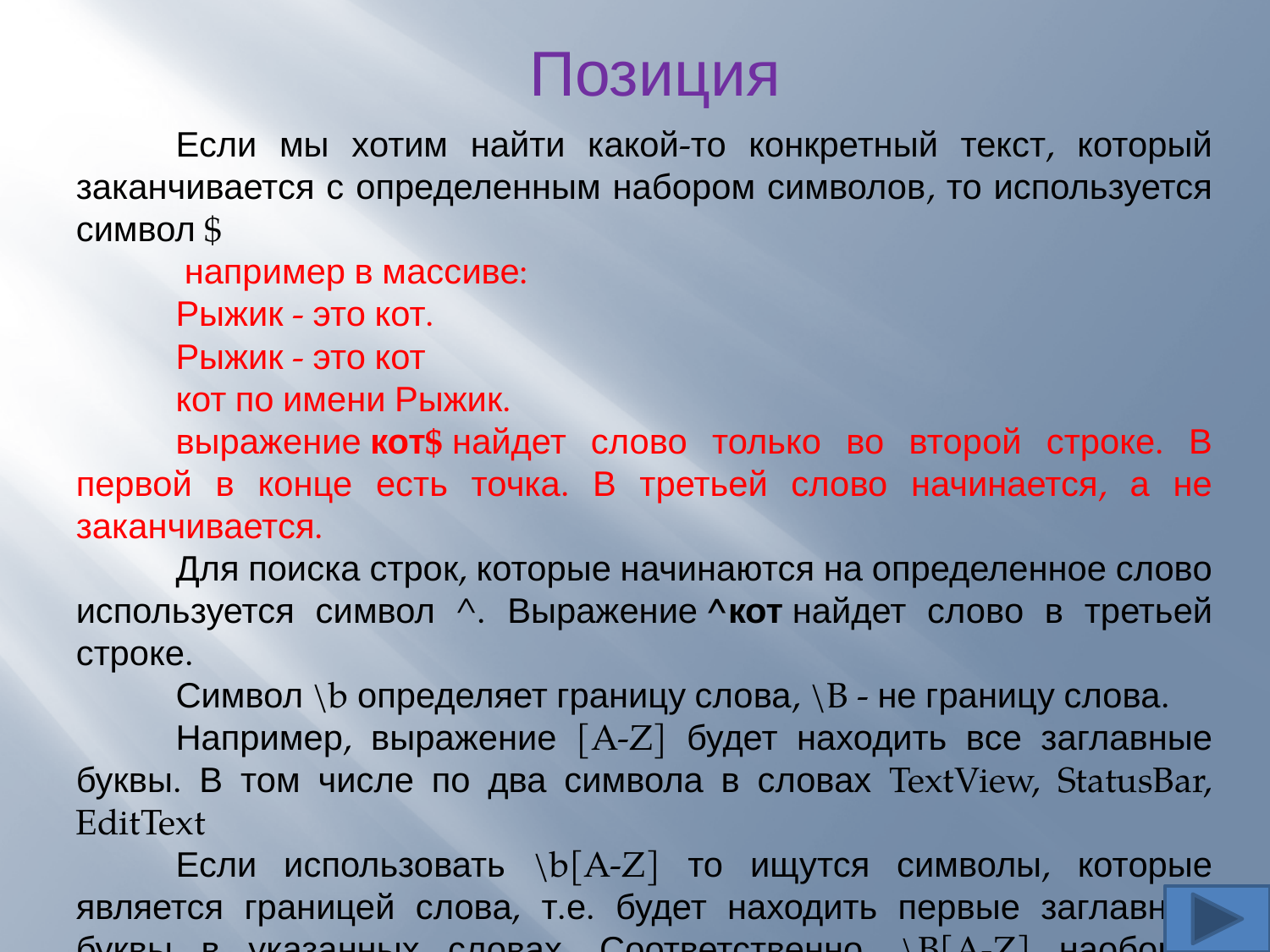

Позиция
Если мы хотим найти какой-то конкретный текст, который заканчивается с определенным набором символов, то используется символ $
 например в массиве:
Рыжик - это кот.
Рыжик - это кот
кот по имени Рыжик.
выражение кот$ найдет слово только во второй строке. В первой в конце есть точка. В третьей слово начинается, а не заканчивается.
Для поиска строк, которые начинаются на определенное слово используется символ ^. Выражение ^кот найдет слово в третьей строке.
Символ \b определяет границу слова, \B - не границу слова.
Например, выражение [A-Z] будет находить все заглавные буквы. В том числе по два символа в словах TextView, StatusBar, EditText
Если использовать \b[A-Z] то ищутся символы, которые является границей слова, т.е. будет находить первые заглавные буквы в указанных словах. Соответственно, \B[A-Z] наоборот найдет вторые заглавные буквы в этих словах.

10